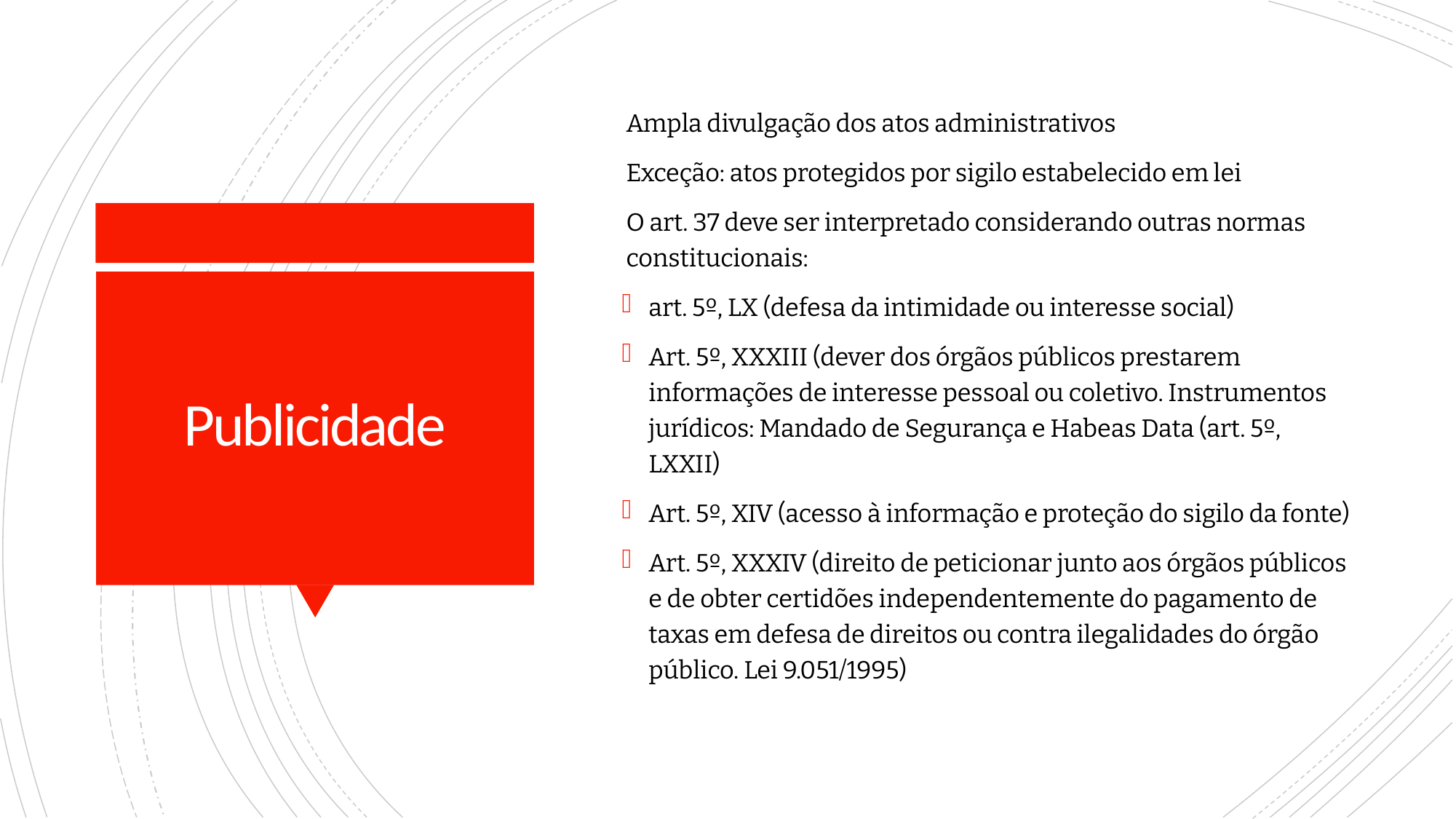

Ampla divulgação dos atos administrativos
Exceção: atos protegidos por sigilo estabelecido em lei
O art. 37 deve ser interpretado considerando outras normas constitucionais:
art. 5º, LX (defesa da intimidade ou interesse social)
Art. 5º, XXXIII (dever dos órgãos públicos prestarem informações de interesse pessoal ou coletivo. Instrumentos jurídicos: Mandado de Segurança e Habeas Data (art. 5º, LXXII)
Art. 5º, XIV (acesso à informação e proteção do sigilo da fonte)
Art. 5º, XXXIV (direito de peticionar junto aos órgãos públicos e de obter certidões independentemente do pagamento de taxas em defesa de direitos ou contra ilegalidades do órgão público. Lei 9.051/1995)

# Publicidade